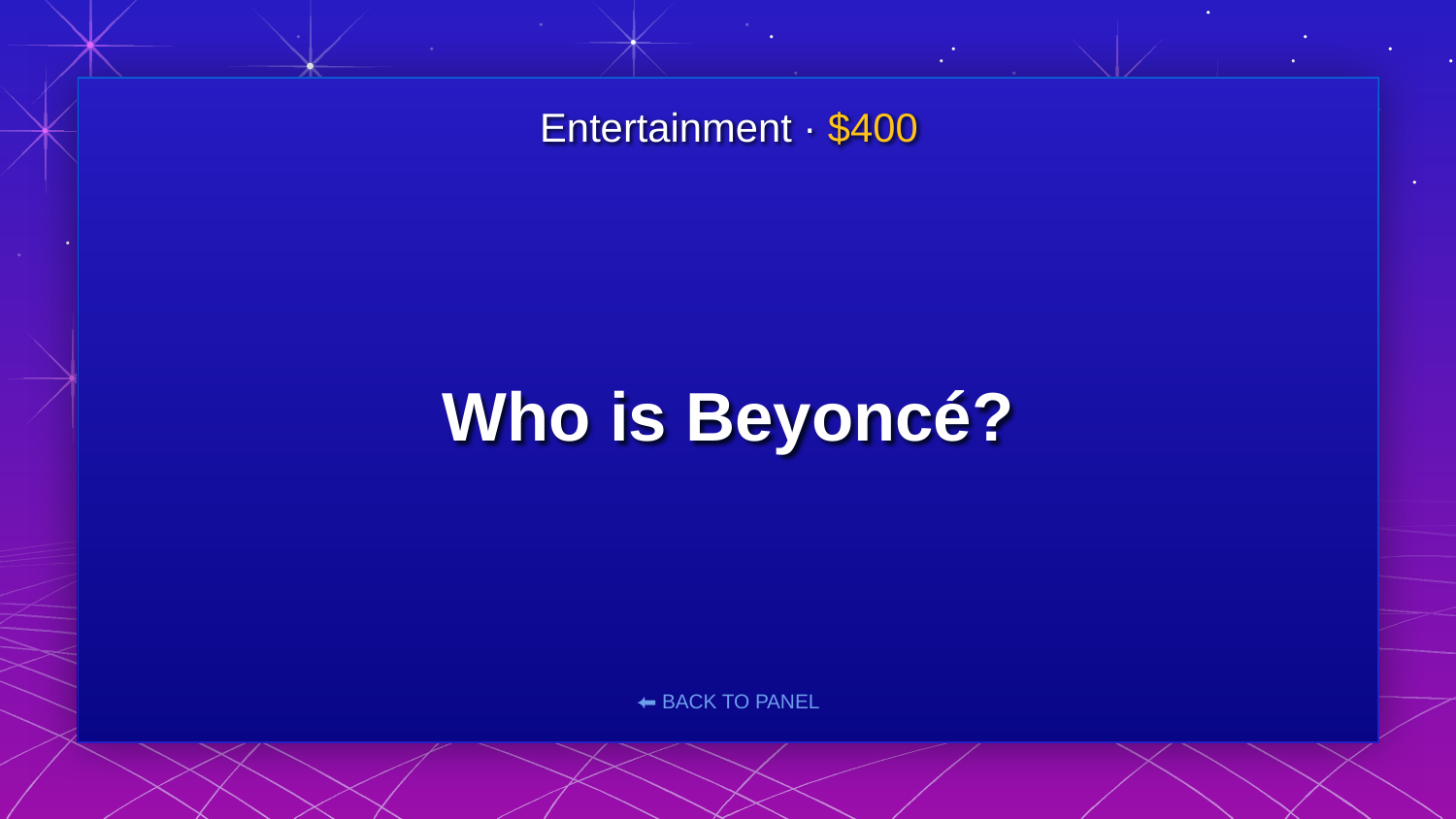

Entertainment · $400
# Who is Beyoncé?